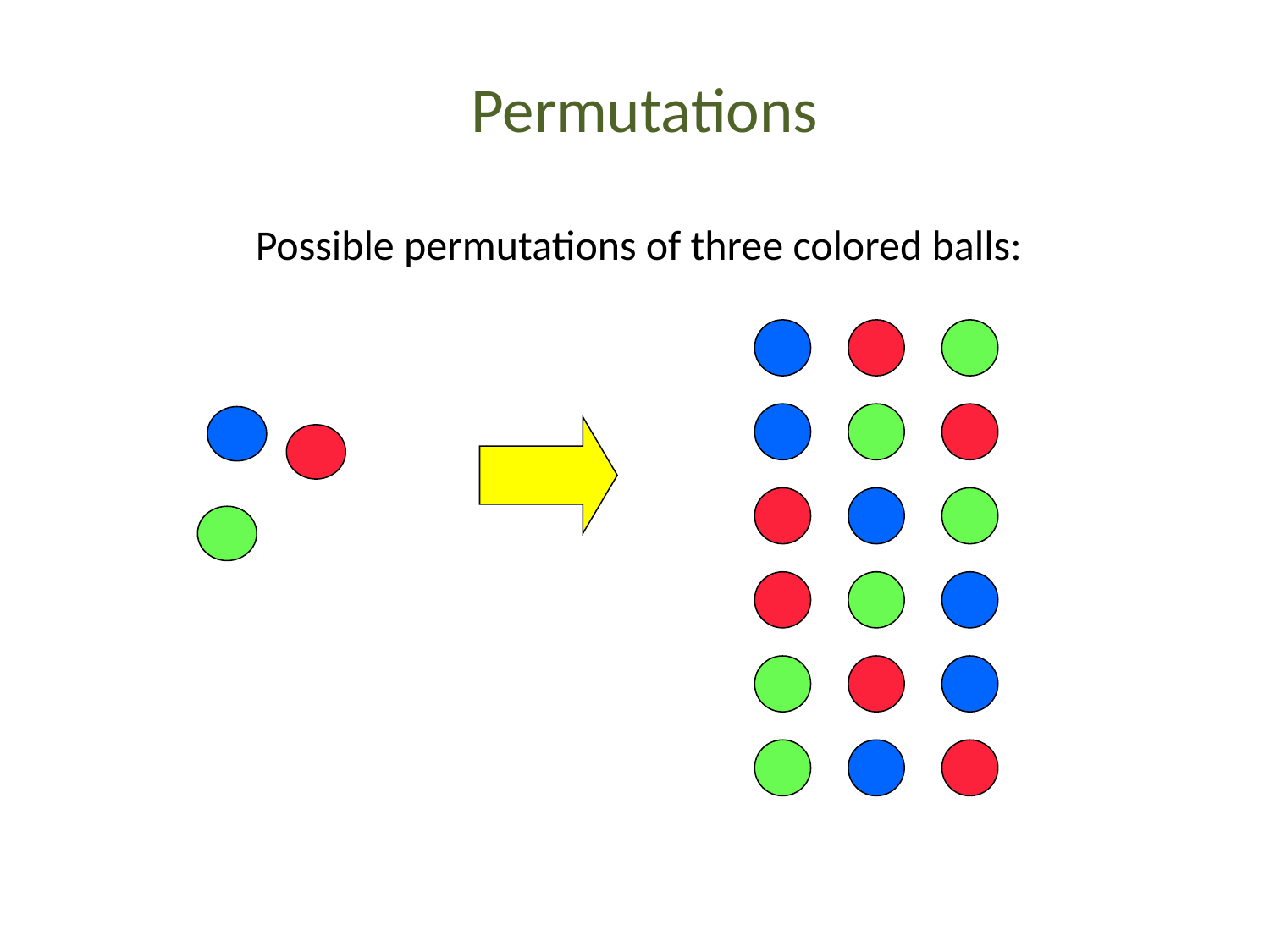

# Permutations
Possible permutations of three colored balls: